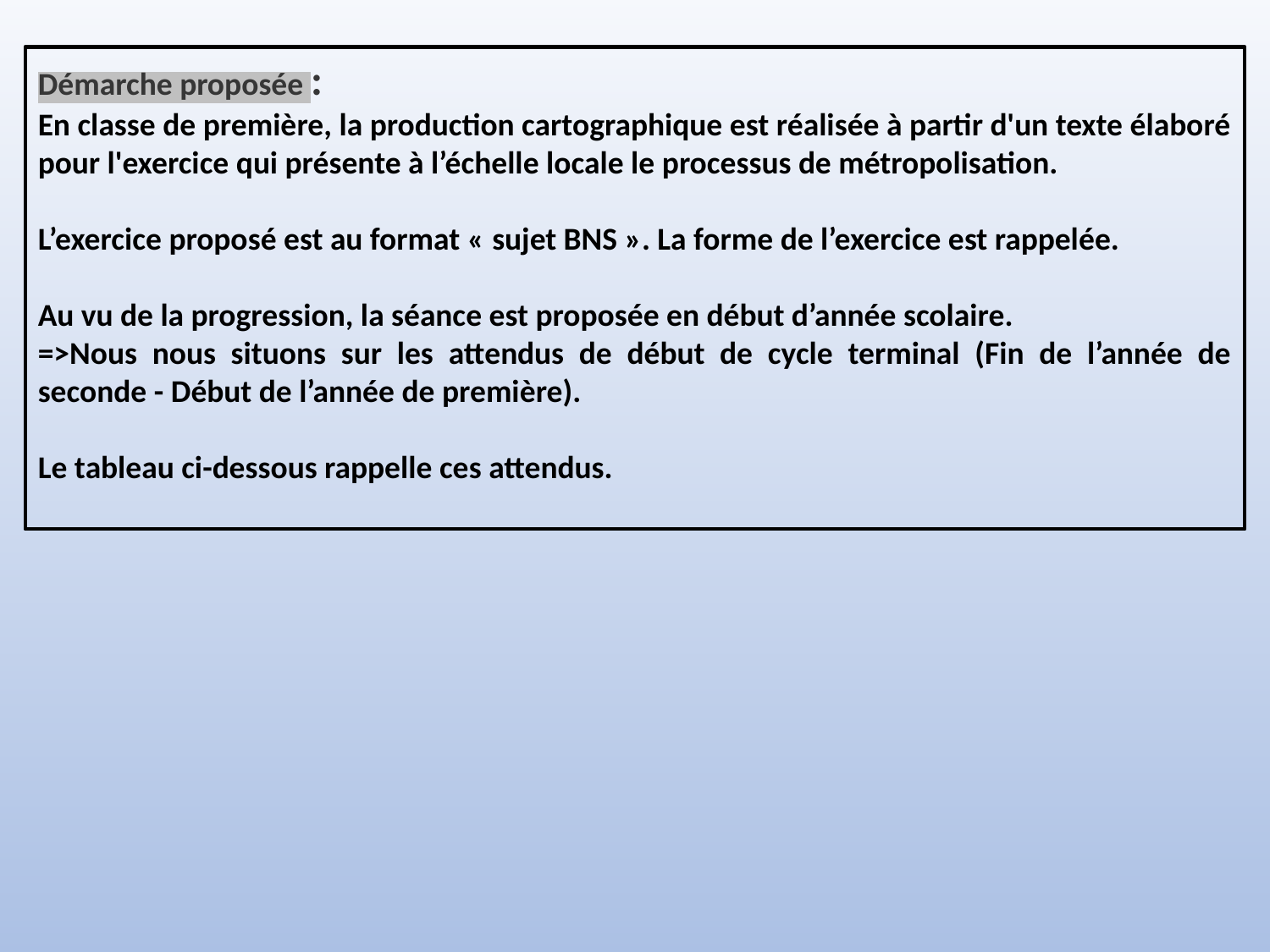

Démarche proposée :
En classe de première, la production cartographique est réalisée à partir d'un texte élaboré pour l'exercice qui présente à l’échelle locale le processus de métropolisation.

L’exercice proposé est au format « sujet BNS ». La forme de l’exercice est rappelée.

Au vu de la progression, la séance est proposée en début d’année scolaire.
=>Nous nous situons sur les attendus de début de cycle terminal (Fin de l’année de seconde - Début de l’année de première).

Le tableau ci-dessous rappelle ces attendus.